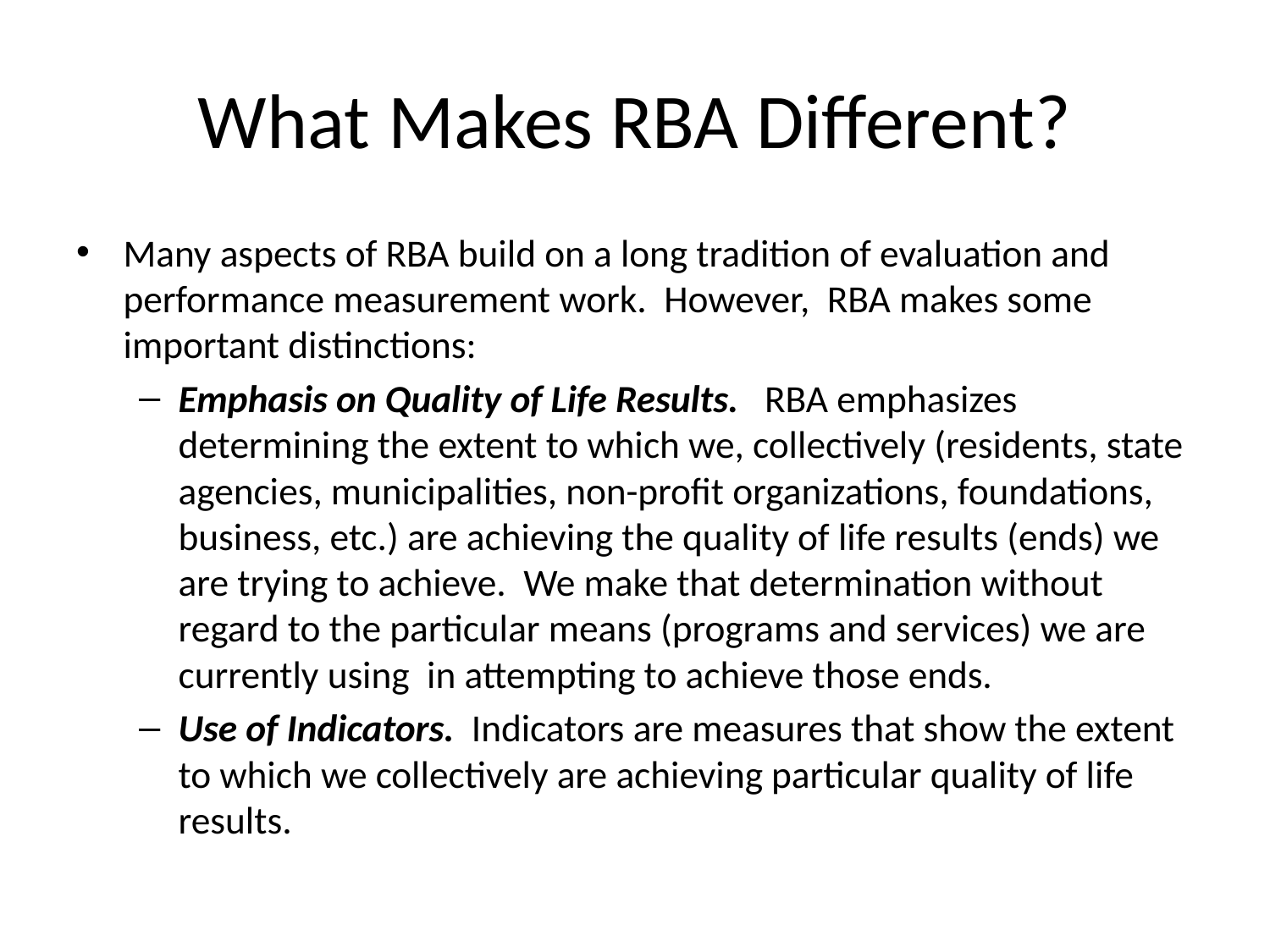

# What Makes RBA Different?
Many aspects of RBA build on a long tradition of evaluation and performance measurement work.  However,  RBA makes some important distinctions:
Emphasis on Quality of Life Results.   RBA emphasizes determining the extent to which we, collectively (residents, state agencies, municipalities, non-profit organizations, foundations, business, etc.) are achieving the quality of life results (ends) we are trying to achieve.  We make that determination without regard to the particular means (programs and services) we are currently using  in attempting to achieve those ends.
Use of Indicators.  Indicators are measures that show the extent to which we collectively are achieving particular quality of life results.